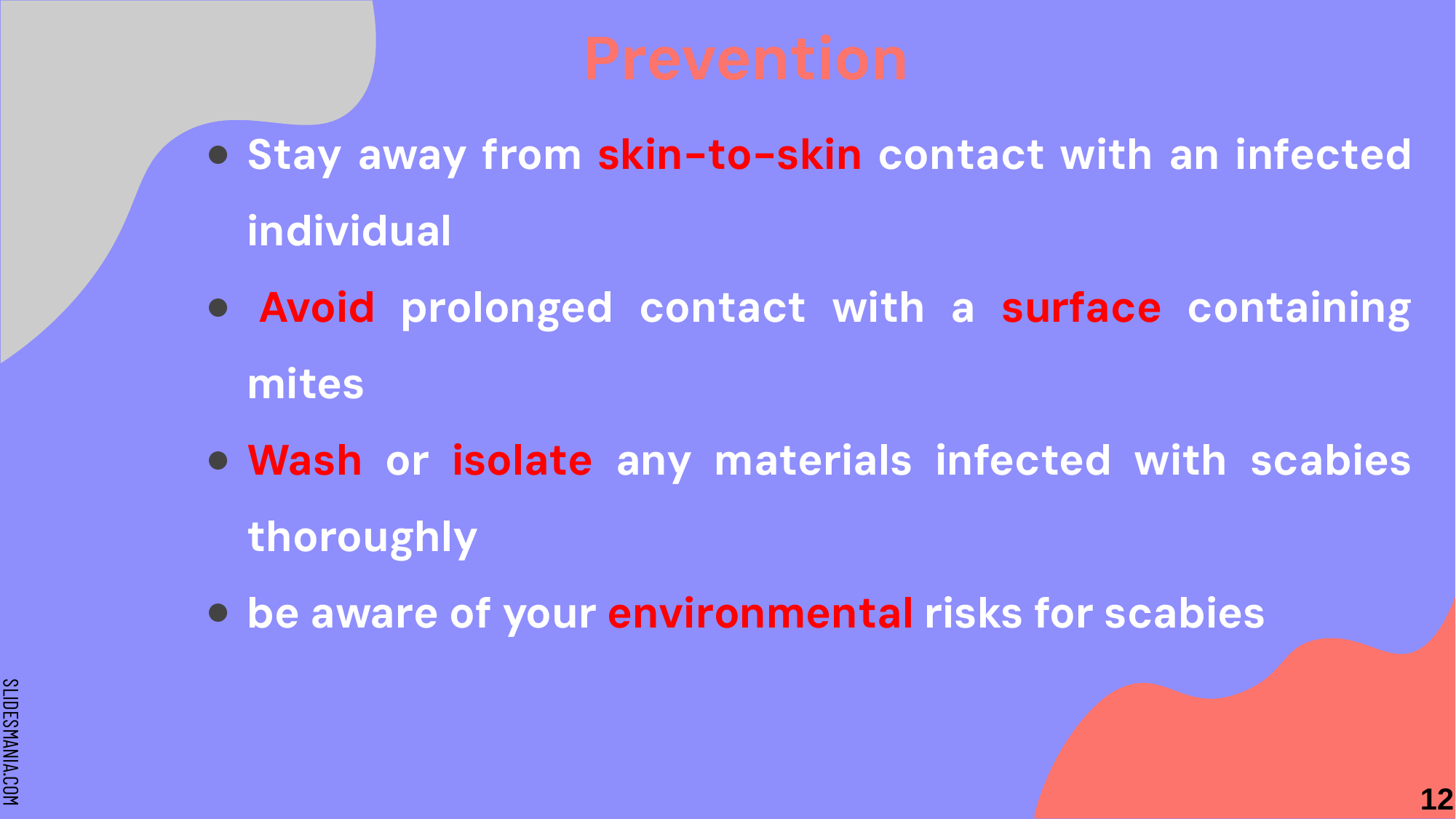

Prevention
Stay away from skin-to-skin contact with an infected individual
 Avoid prolonged contact with a surface containing mites
Wash or isolate any materials infected with scabies thoroughly
be aware of your environmental risks for scabies

12